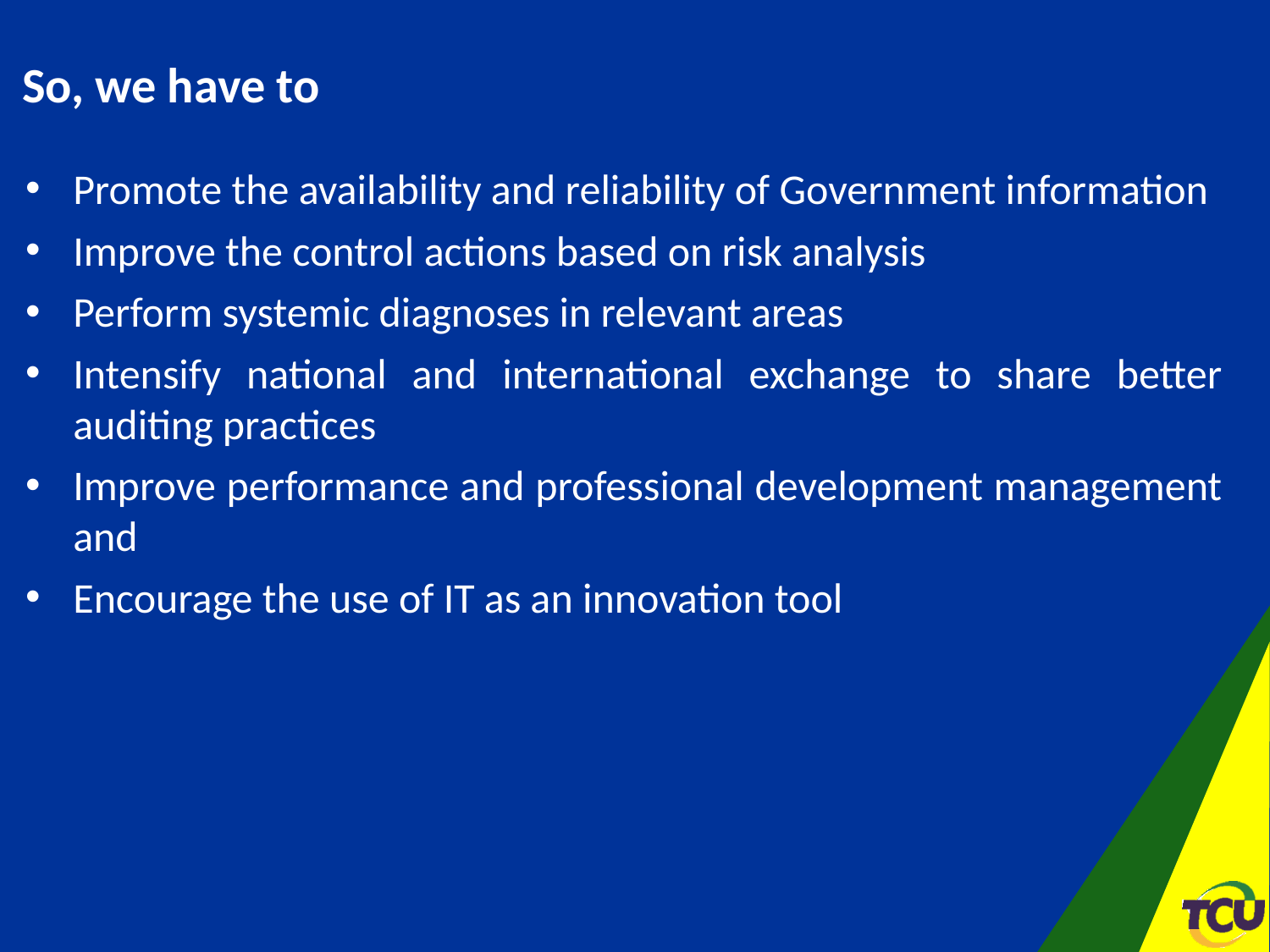

So, we have to
Promote the availability and reliability of Government information
Improve the control actions based on risk analysis
Perform systemic diagnoses in relevant areas
Intensify national and international exchange to share better auditing practices
Improve performance and professional development management and
Encourage the use of IT as an innovation tool